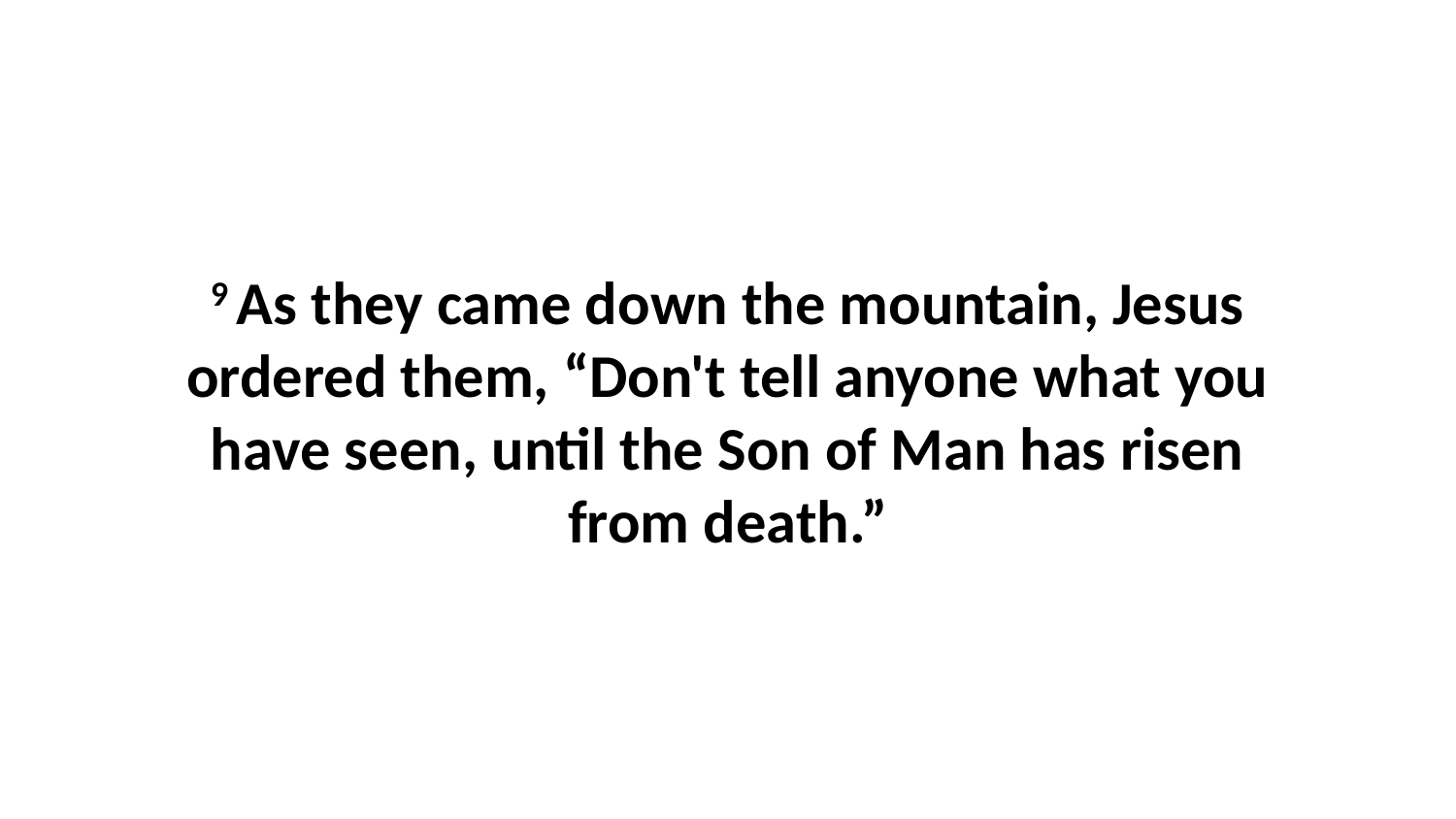

9 As they came down the mountain, Jesus ordered them, “Don't tell anyone what you have seen, until the Son of Man has risen from death.”